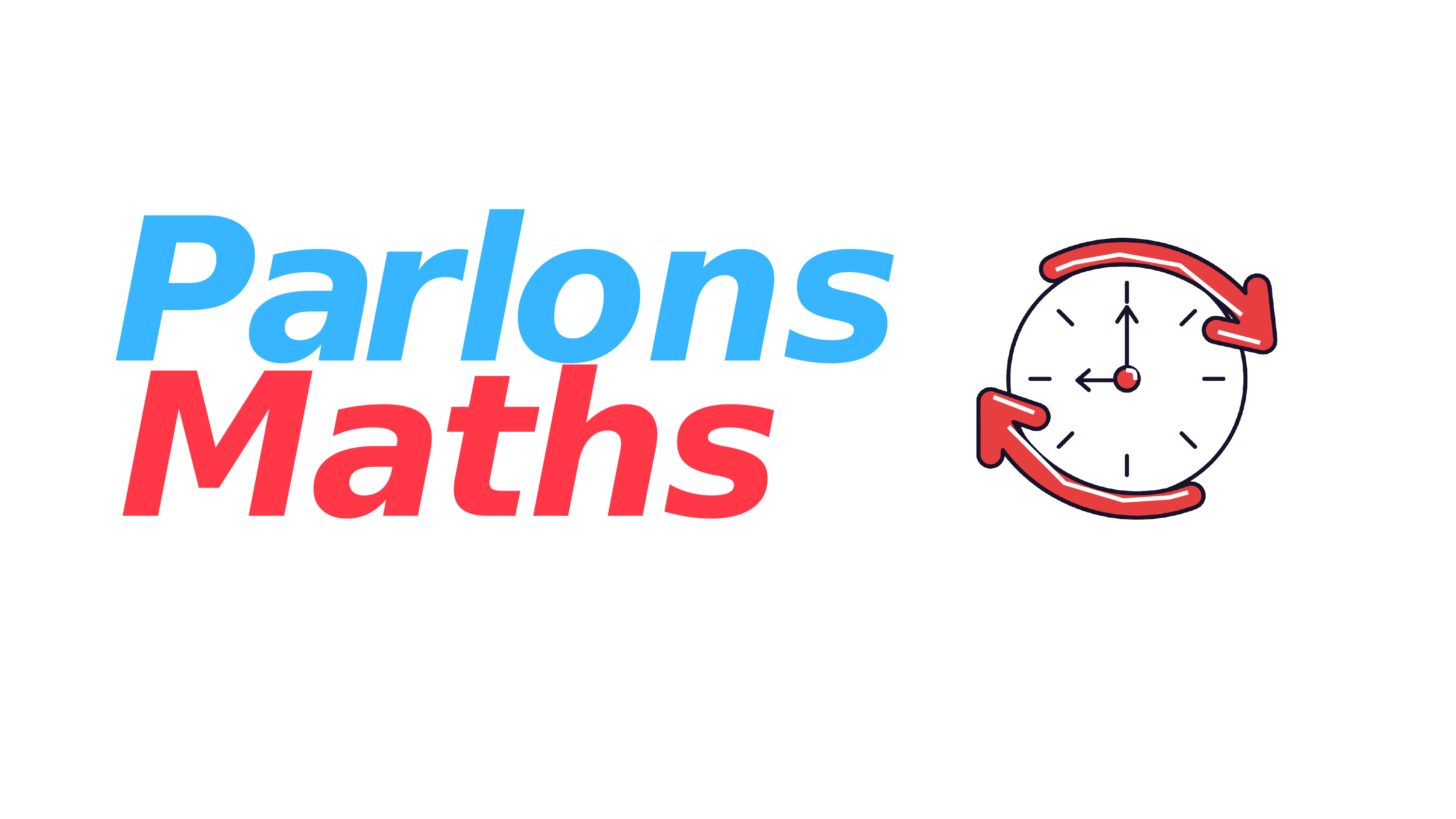

P      a     r       l      o       n       s

M      a      t      h      s